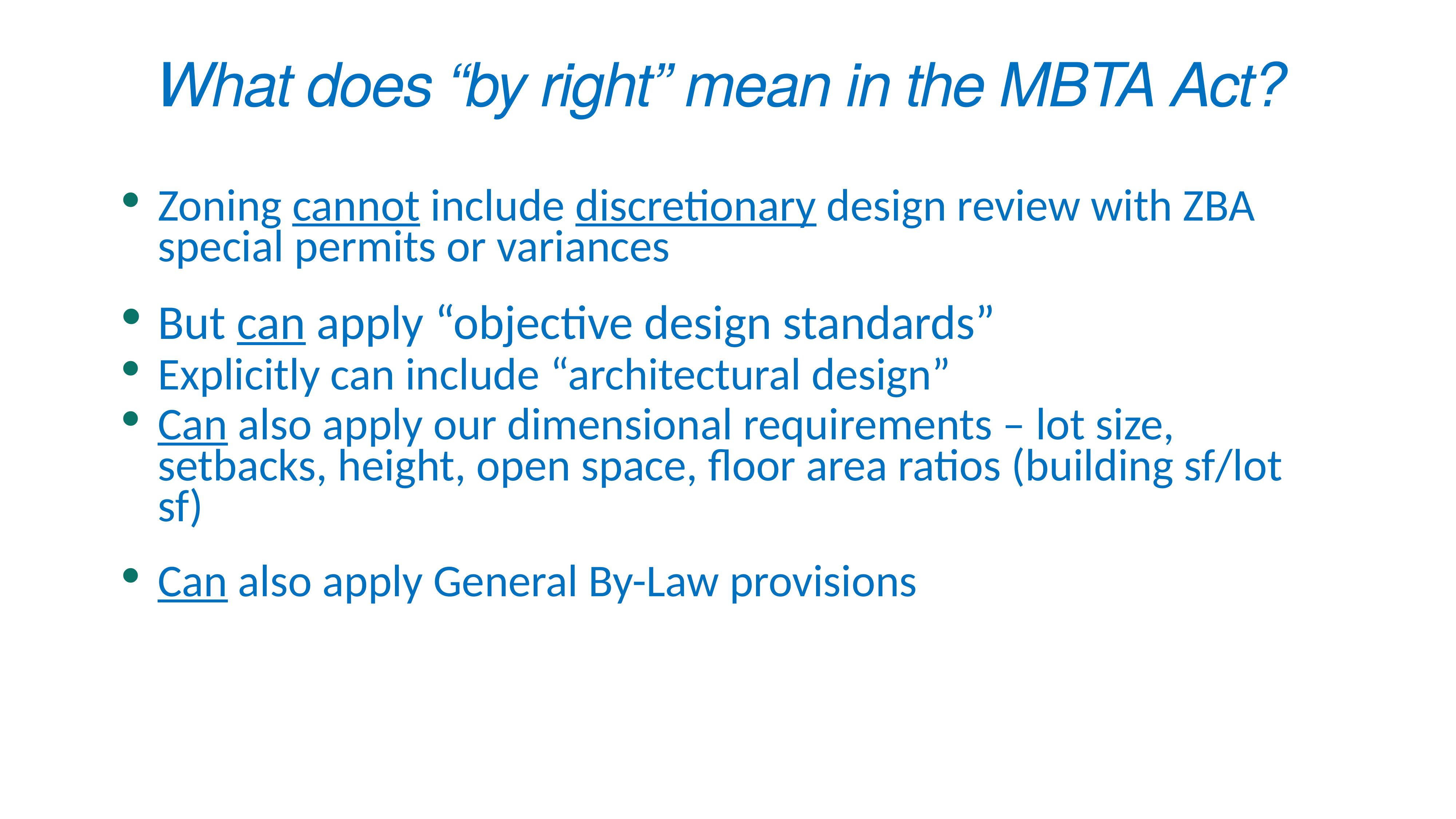

# What does “by right” mean in the MBTA Act?

Zoning cannot include discretionary design review with ZBA special permits or variances
But can apply “objective design standards”
Explicitly can include “architectural design”
Can also apply our dimensional requirements – lot size, setbacks, height, open space, floor area ratios (building sf/lot sf)
Can also apply General By-Law provisions